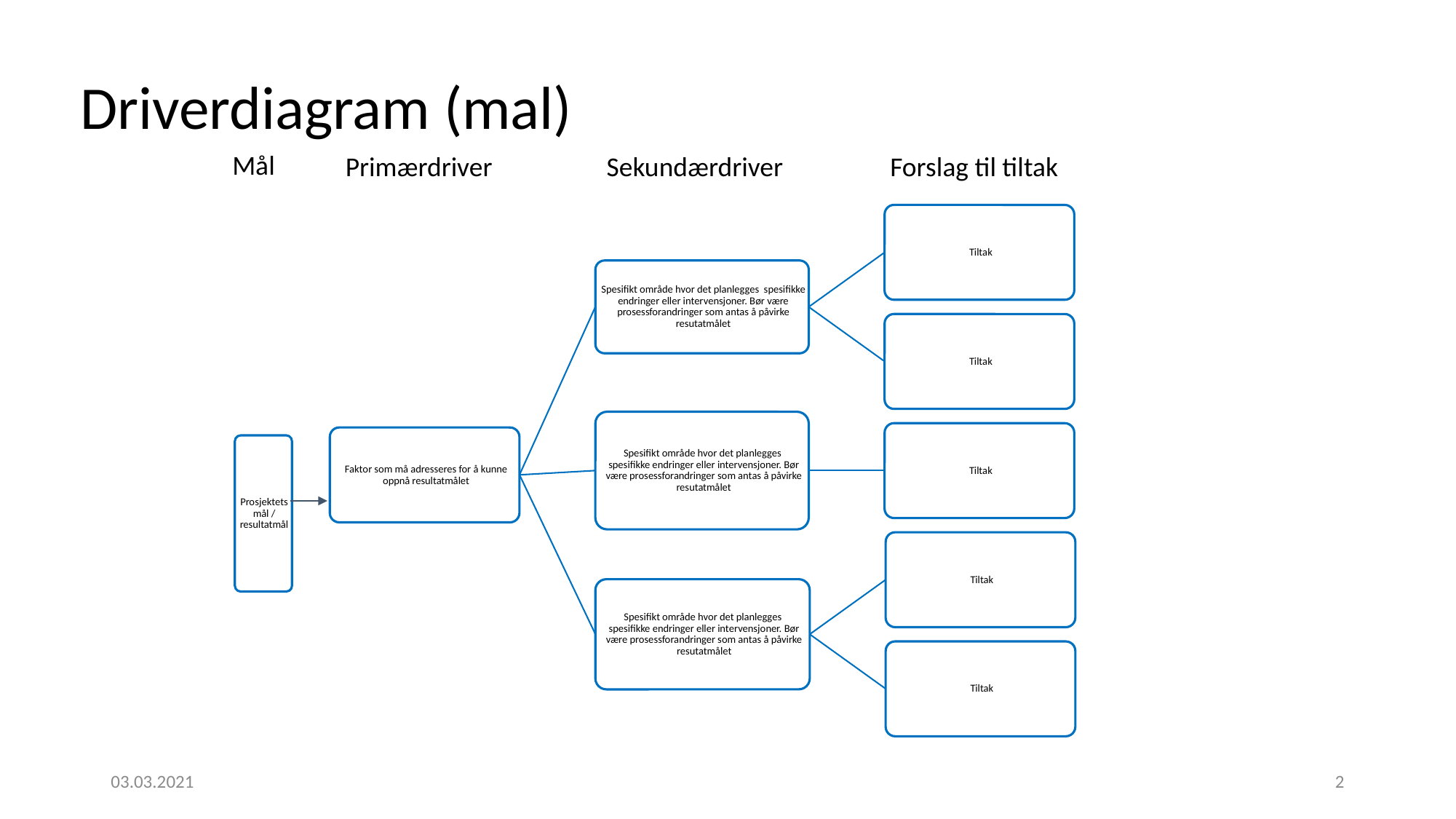

Driverdiagram (mal)
Mål
Primærdriver
Sekundærdriver
Forslag til tiltak
Faktor som må adresseres for å kunne oppnå resultatmålet

Spesifikt område hvor det planlegges  spesifikke endringer eller intervensjoner. Bør være prosessforandringer som antas å påvirke resutatmålet

Tiltak

Tiltak

Spesifikt område hvor det planlegges  spesifikke endringer eller intervensjoner. Bør være prosessforandringer som antas å påvirke resutatmålet

Tiltak

Spesifikt område hvor det planlegges  spesifikke endringer eller intervensjoner. Bør være prosessforandringer som antas å påvirke resutatmålet

Tiltak

Tiltak
Prosjektets mål / resultatmål
03.03.2021
2